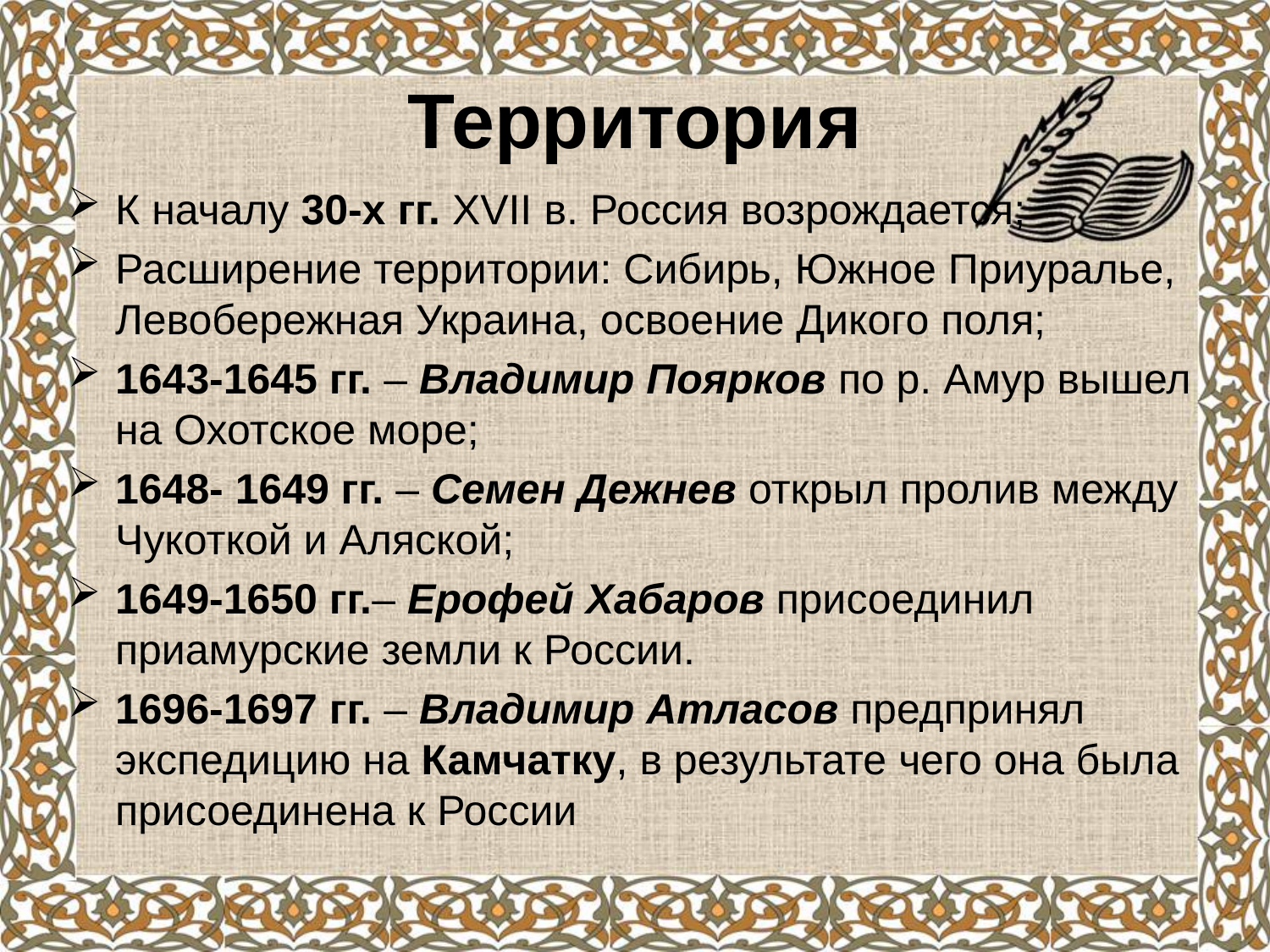

# Территория
К началу 30-х гг. XVII в. Россия возрождается;
Расширение территории: Сибирь, Южное Приуралье, Левобережная Украина, освоение Дикого поля;
1643-1645 гг. – Владимир Поярков по р. Амур вышел на Охотское море;
1648- 1649 гг. – Семен Дежнев открыл пролив между Чукоткой и Аляской;
1649-1650 гг.– Ерофей Хабаров присоединил приамурские земли к России.
1696-1697 гг. – Владимир Атласов предпринял экспедицию на Камчатку, в результате чего она была присоединена к России